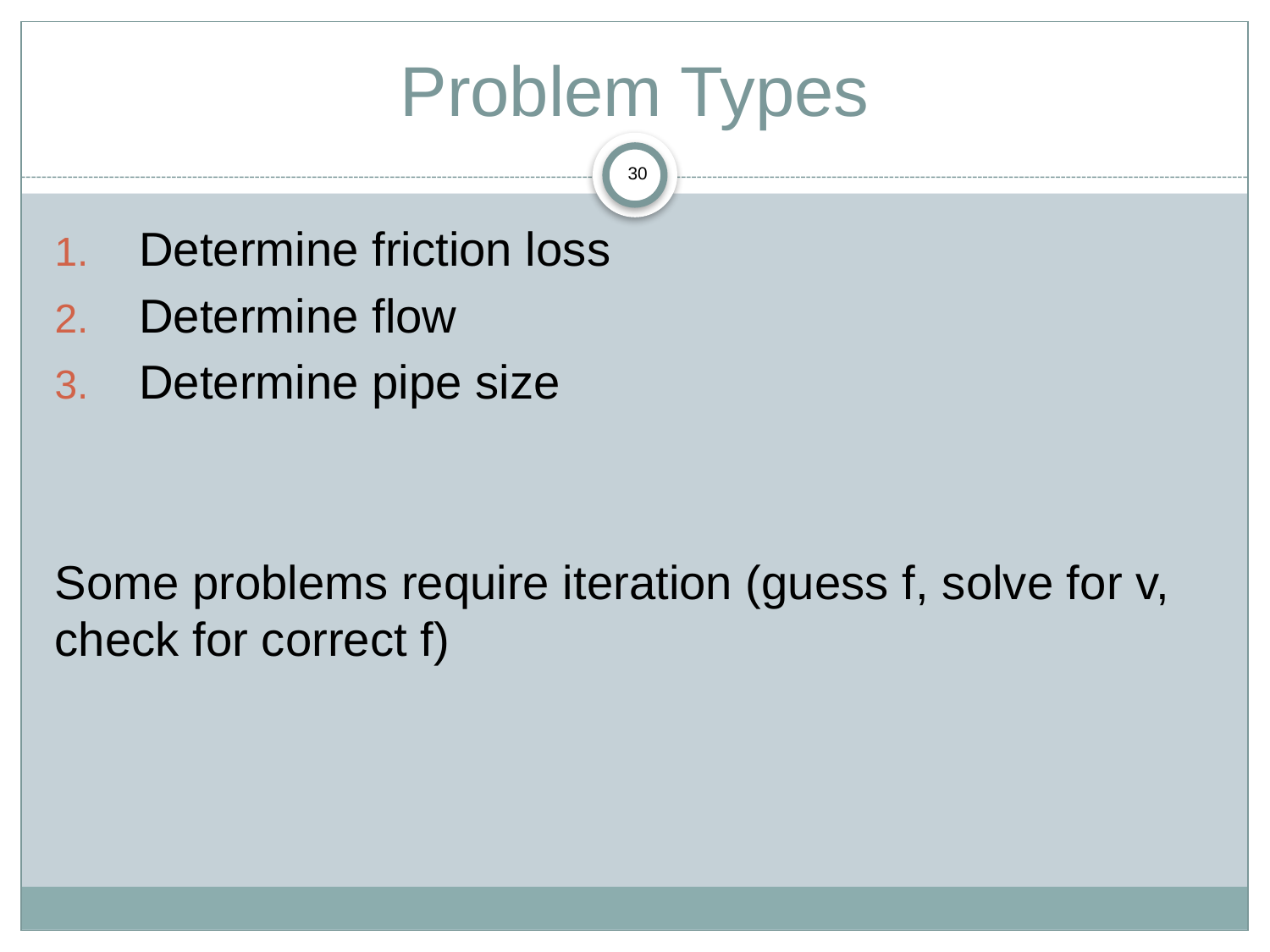

# Problem Types
30
Determine friction loss
Determine flow
Determine pipe size

Some problems require iteration (guess f, solve for v, check for correct f)